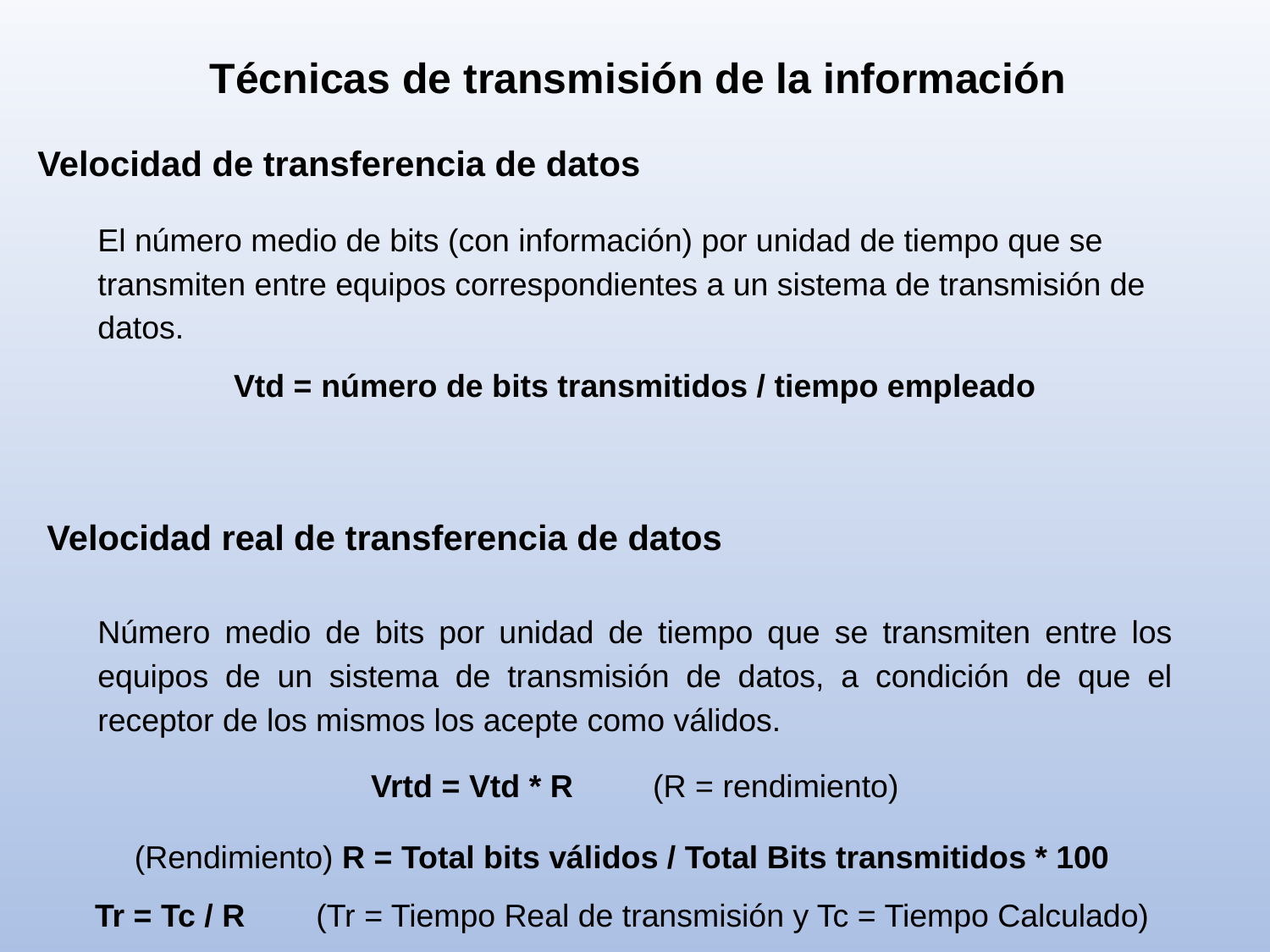

Técnicas de transmisión de la información

Velocidad de transferencia de datos
El número medio de bits (con información) por unidad de tiempo que se transmiten entre equipos correspondientes a un sistema de transmisión de datos.
Vtd = número de bits transmitidos / tiempo empleado

Velocidad real de transferencia de datos
Número medio de bits por unidad de tiempo que se transmiten entre los equipos de un sistema de transmisión de datos, a condición de que el receptor de los mismos los acepte como válidos.

Vrtd = Vtd * R         (R = rendimiento)
(Rendimiento) R = Total bits válidos / Total Bits transmitidos * 100
Tr = Tc / R        (Tr = Tiempo Real de transmisión y Tc = Tiempo Calculado)